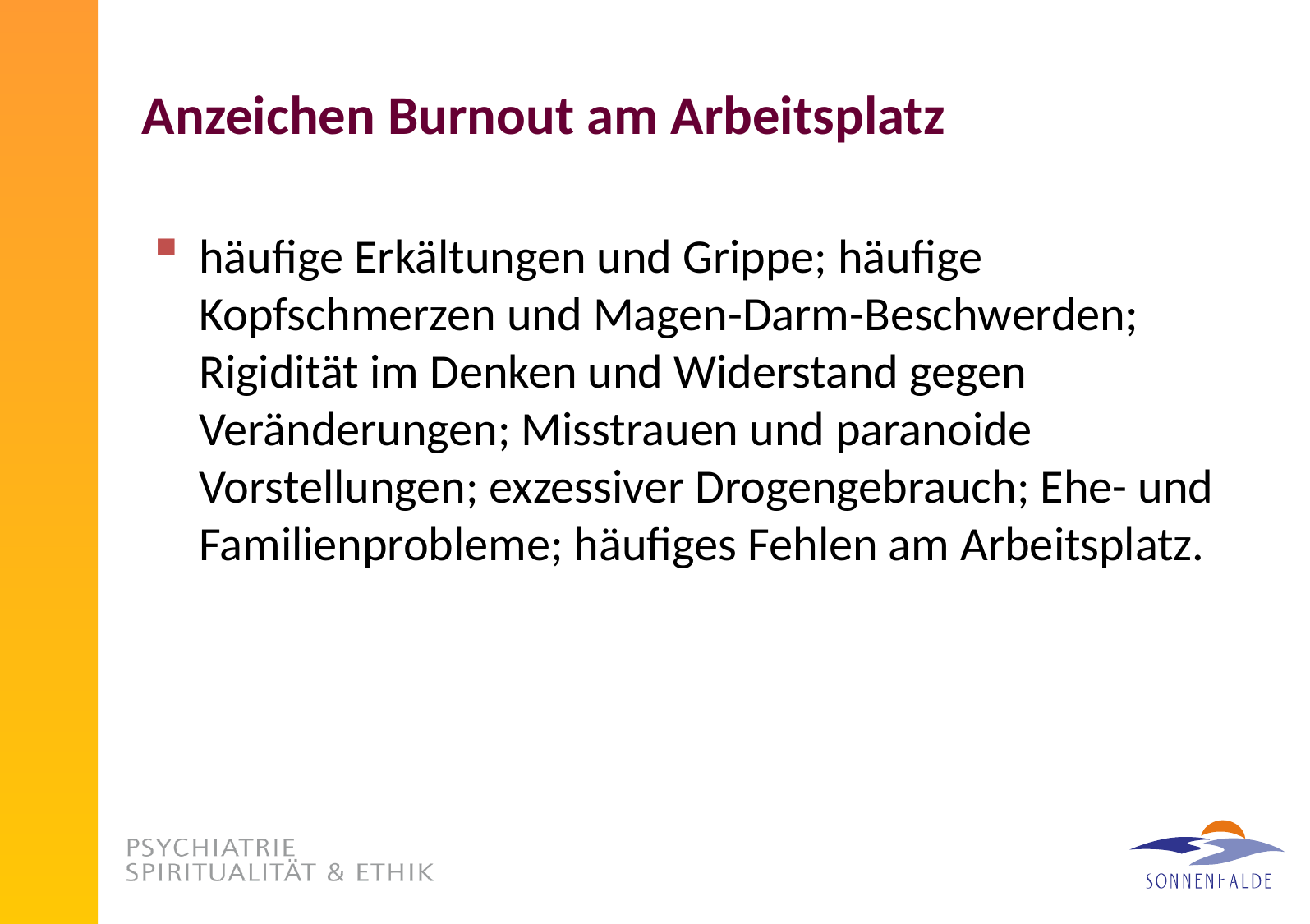

# Anzeichen Burnout am Arbeitsplatz
häufige Erkältungen und Grippe; häufige Kopfschmerzen und Magen-Darm-Beschwerden; Rigidität im Denken und Widerstand gegen Veränderungen; Misstrauen und paranoide Vorstellungen; exzessiver Drogengebrauch; Ehe- und Familienprobleme; häufiges Fehlen am Arbeitsplatz.